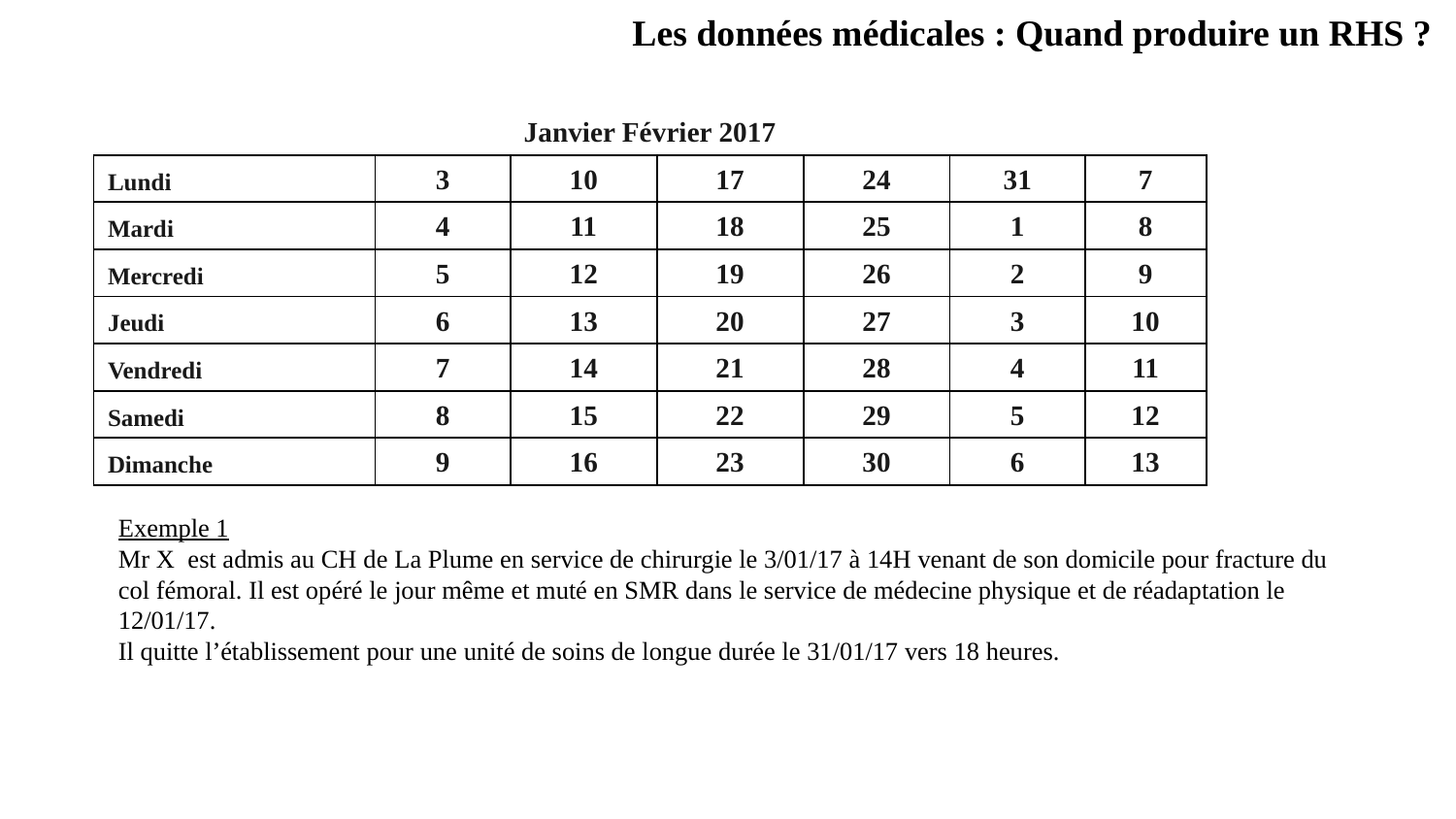

Les données médicales : Quand produire un RHS ?
| Janvier Février 2017 |  |  |  |  |  |  |
| --- | --- | --- | --- | --- | --- | --- |
| Lundi | 3 | 10 | 17 | 24 | 31 | 7 |
| Mardi | 4 | 11 | 18 | 25 | 1 | 8 |
| Mercredi | 5 | 12 | 19 | 26 | 2 | 9 |
| Jeudi | 6 | 13 | 20 | 27 | 3 | 10 |
| Vendredi | 7 | 14 | 21 | 28 | 4 | 11 |
| Samedi | 8 | 15 | 22 | 29 | 5 | 12 |
| Dimanche | 9 | 16 | 23 | 30 | 6 | 13 |
Exemple 1
Mr X  est admis au CH de La Plume en service de chirurgie le 3/01/17 à 14H venant de son domicile pour fracture du col fémoral. Il est opéré le jour même et muté en SMR dans le service de médecine physique et de réadaptation le 12/01/17.
Il quitte l’établissement pour une unité de soins de longue durée le 31/01/17 vers 18 heures.